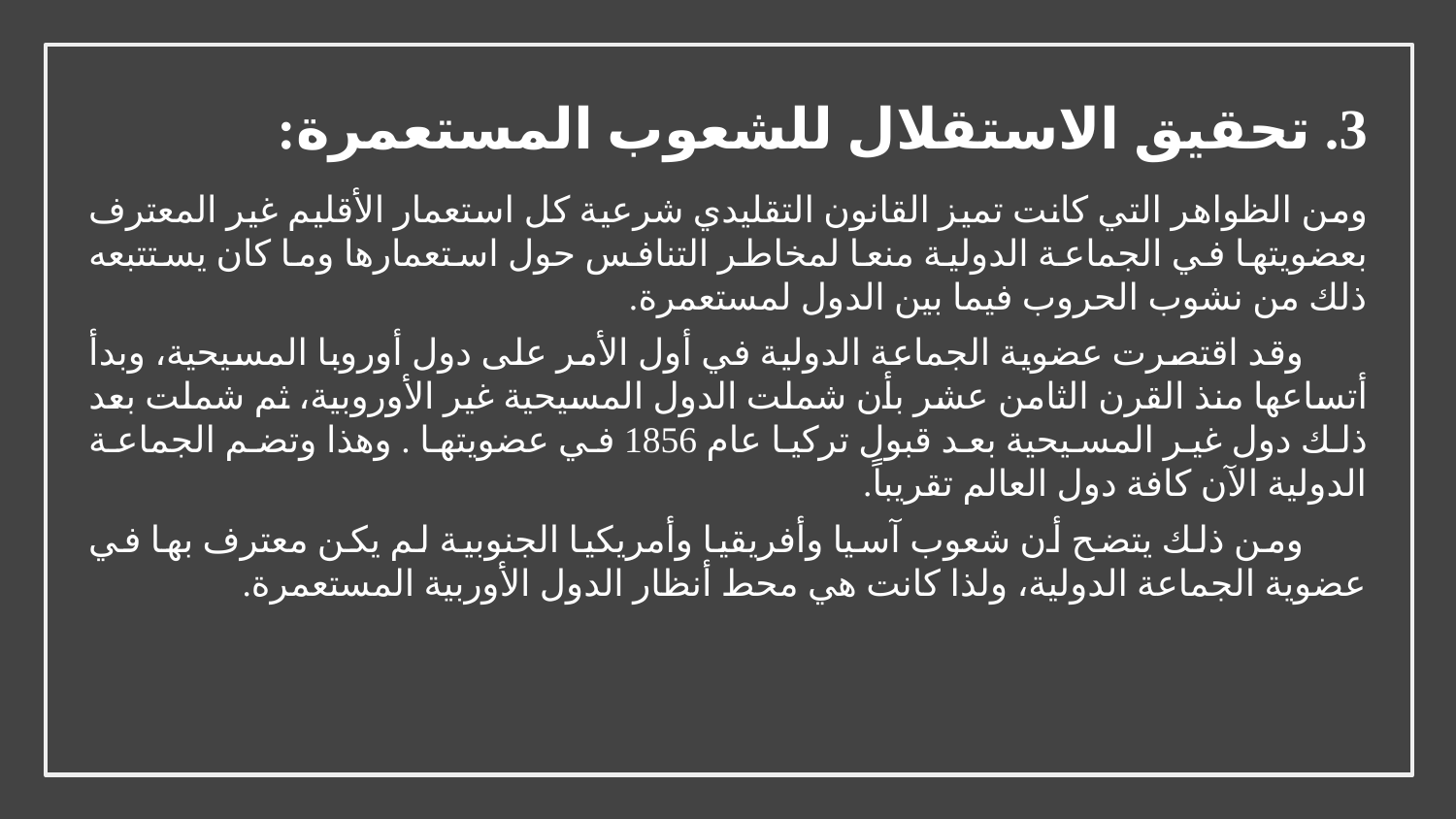

3. تحقيق الاستقلال للشعوب المستعمرة:

ومن الظواهر التي كانت تميز القانون التقليدي شرعية كل استعمار الأقليم غير المعترف بعضويتها في الجماعة الدولية منعا لمخاطر التنافس حول استعمارها وما كان يستتبعه ذلك من نشوب الحروب فيما بين الدول لمستعمرة.

وقد اقتصرت عضوية الجماعة الدولية في أول الأمر على دول أوروبا المسيحية، وبدأ أتساعها منذ القرن الثامن عشر بأن شملت الدول المسيحية غير الأوروبية، ثم شملت بعد ذلك دول غير المسيحية بعد قبول تركيا عام 1856 في عضويتها . وهذا وتضم الجماعة الدولية الآن كافة دول العالم تقريباً.

ومن ذلك يتضح أن شعوب آسيا وأفريقيا وأمريكيا الجنوبية لم يكن معترف بها في عضوية الجماعة الدولية، ولذا كانت هي محط أنظار الدول الأوربية المستعمرة.